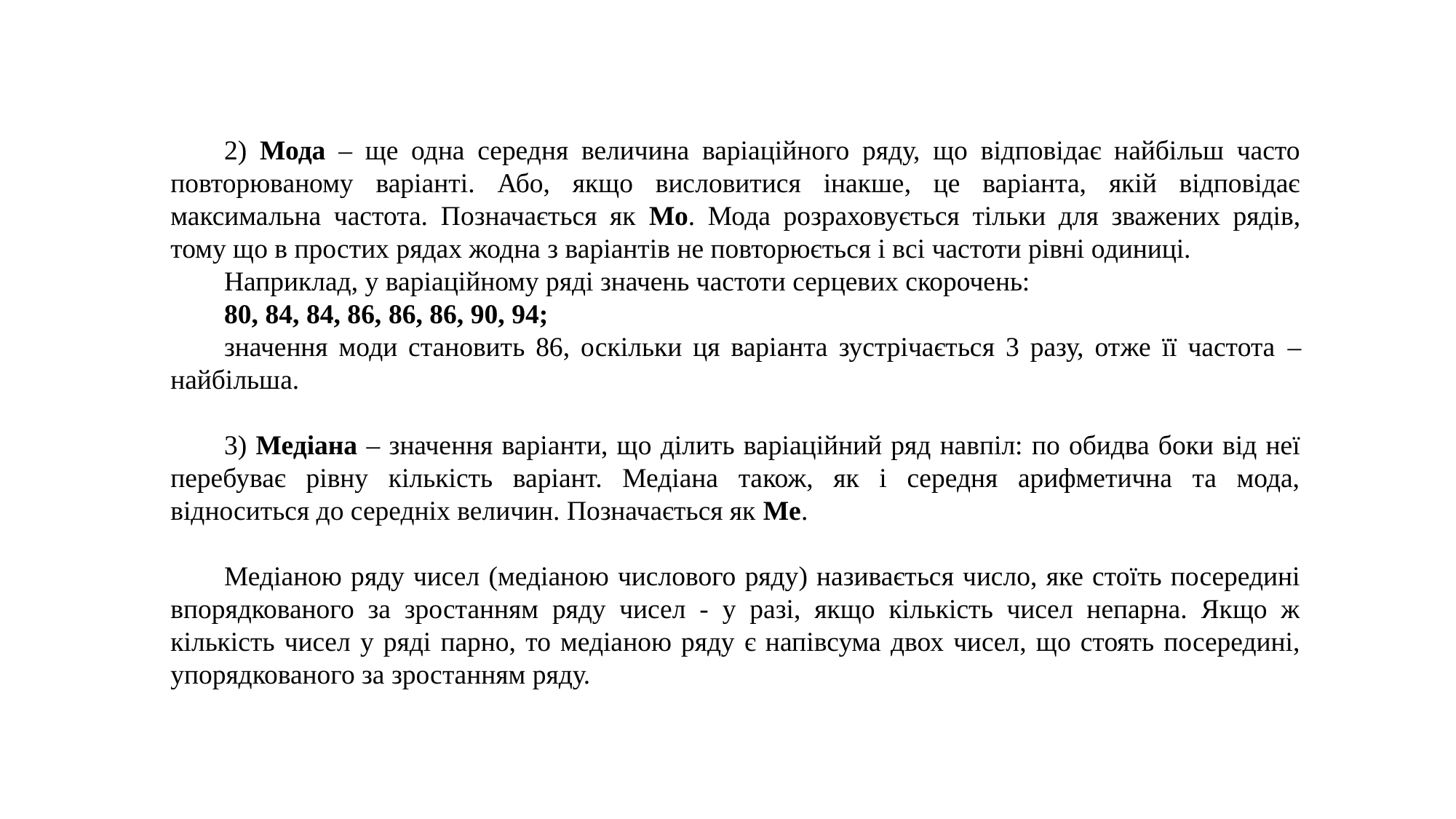

2) Мода – ще одна середня величина варіаційного ряду, що відповідає найбільш часто повторюваному варіанті. Або, якщо висловитися інакше, це варіанта, якій відповідає максимальна частота. Позначається як Мо. Мода розраховується тільки для зважених рядів, тому що в простих рядах жодна з варіантів не повторюється і всі частоти рівні одиниці.
Наприклад, у варіаційному ряді значень частоти серцевих скорочень:
80, 84, 84, 86, 86, 86, 90, 94;
значення моди становить 86, оскільки ця варіанта зустрічається 3 разу, отже її частота – найбільша.

3) Медіана – значення варіанти, що ділить варіаційний ряд навпіл: по обидва боки від неї перебуває рівну кількість варіант. Медіана також, як і середня арифметична та мода, відноситься до середніх величин. Позначається як Me.

Медіаною ряду чисел (медіаною числового ряду) називається число, яке стоїть посередині впорядкованого за зростанням ряду чисел - у разі, якщо кількість чисел непарна. Якщо ж кількість чисел у ряді парно, то медіаною ряду є напівсума двох чисел, що стоять посередині, упорядкованого за зростанням ряду.